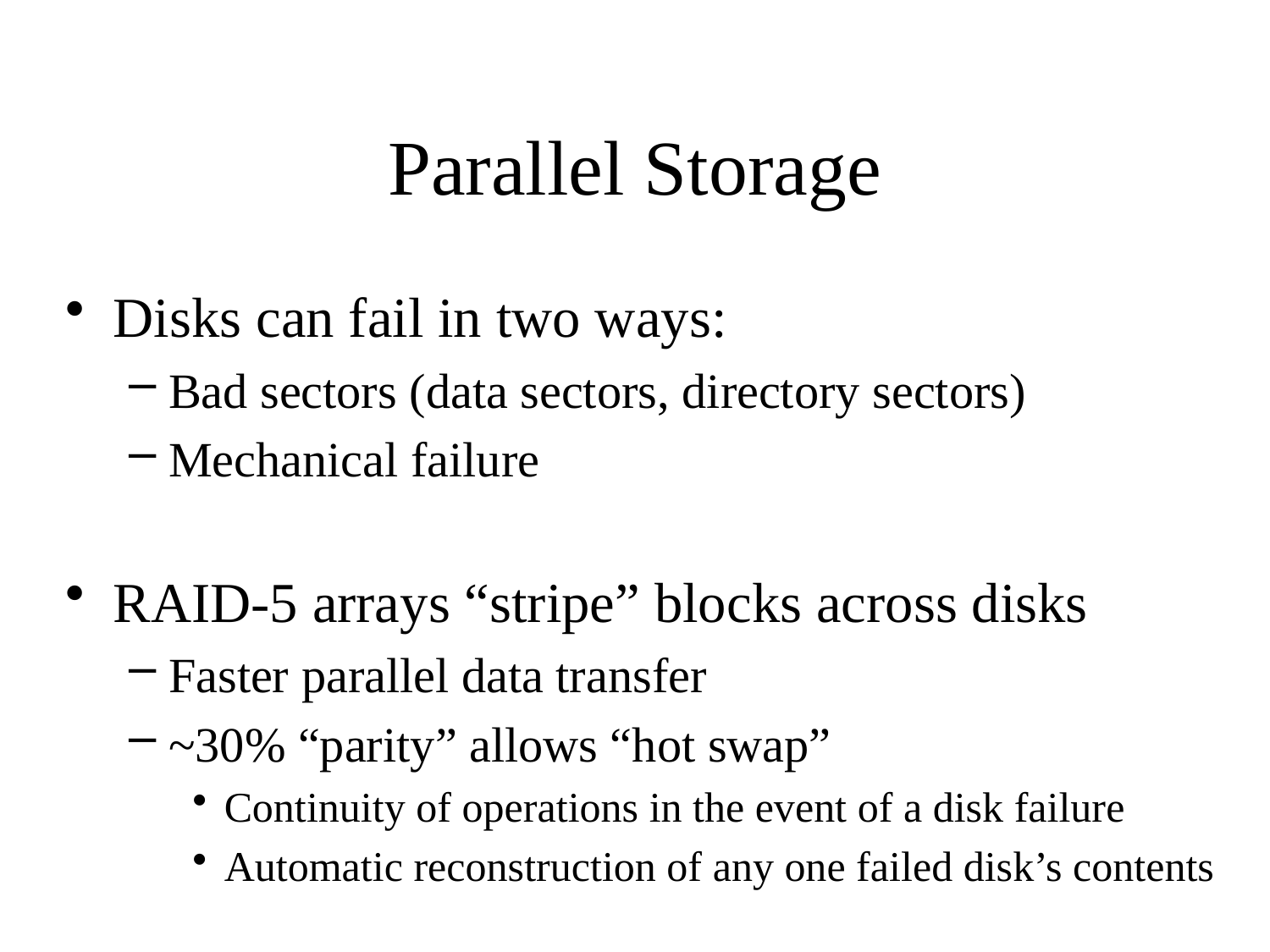

# Parallel Storage
Disks can fail in two ways:
Bad sectors (data sectors, directory sectors)
Mechanical failure

RAID-5 arrays “stripe” blocks across disks
Faster parallel data transfer
~30% “parity” allows “hot swap”
Continuity of operations in the event of a disk failure
Automatic reconstruction of any one failed disk’s contents